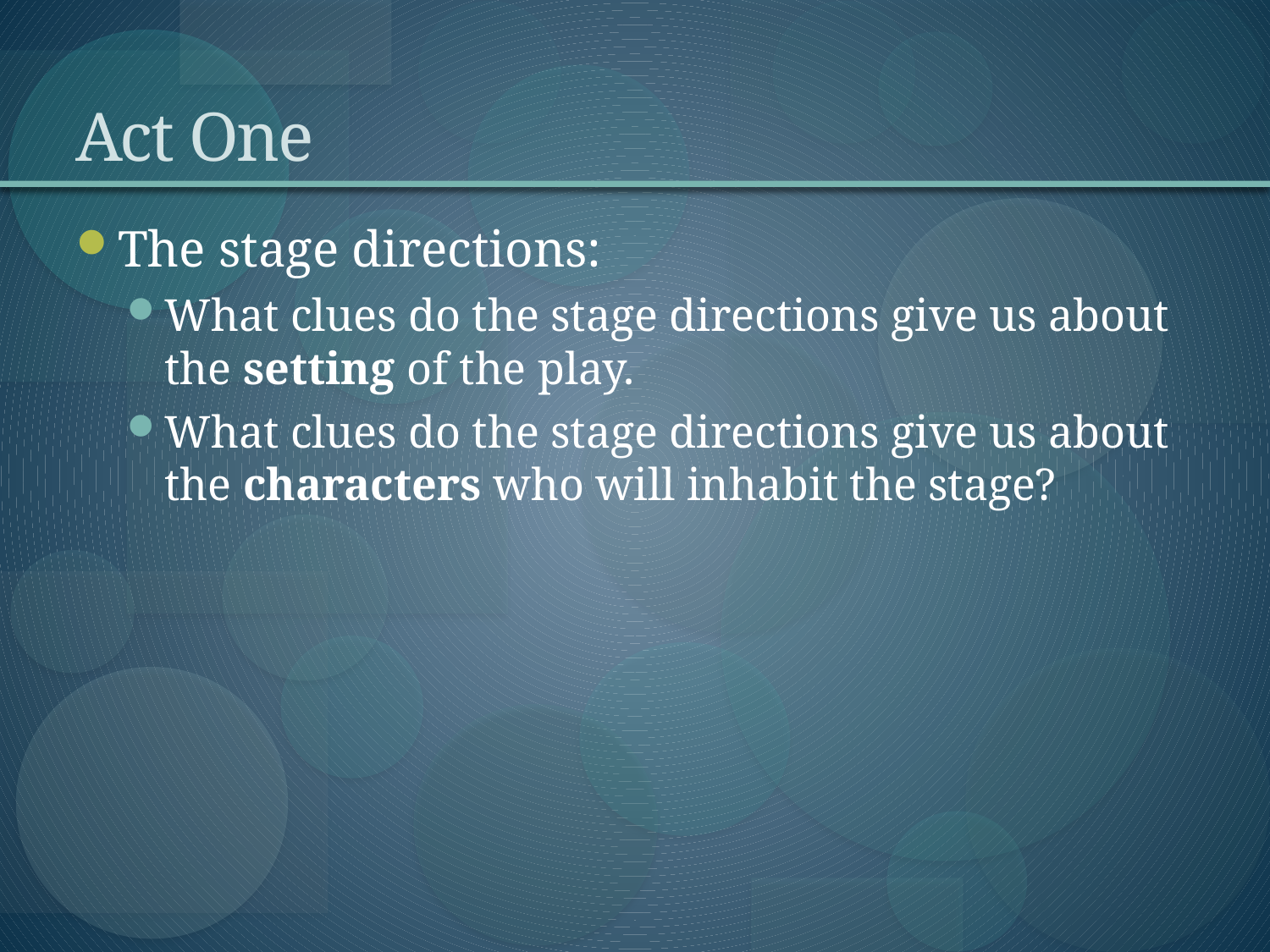

# Act One
The stage directions:
What clues do the stage directions give us about the setting of the play.
What clues do the stage directions give us about the characters who will inhabit the stage?